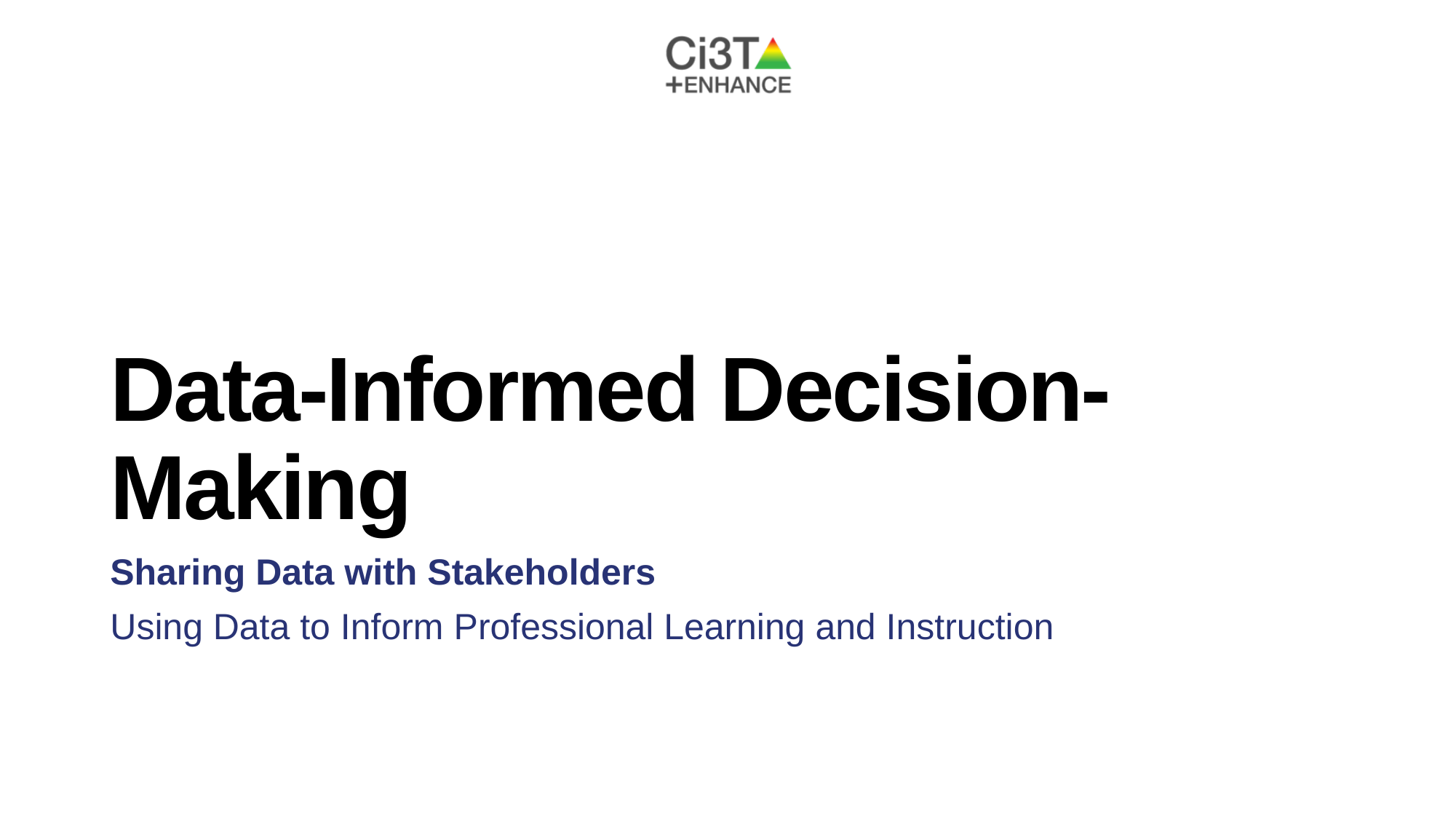

# Data-Informed Decision-Making
Sharing Data with Stakeholders
Using Data to Inform Professional Learning and Instruction